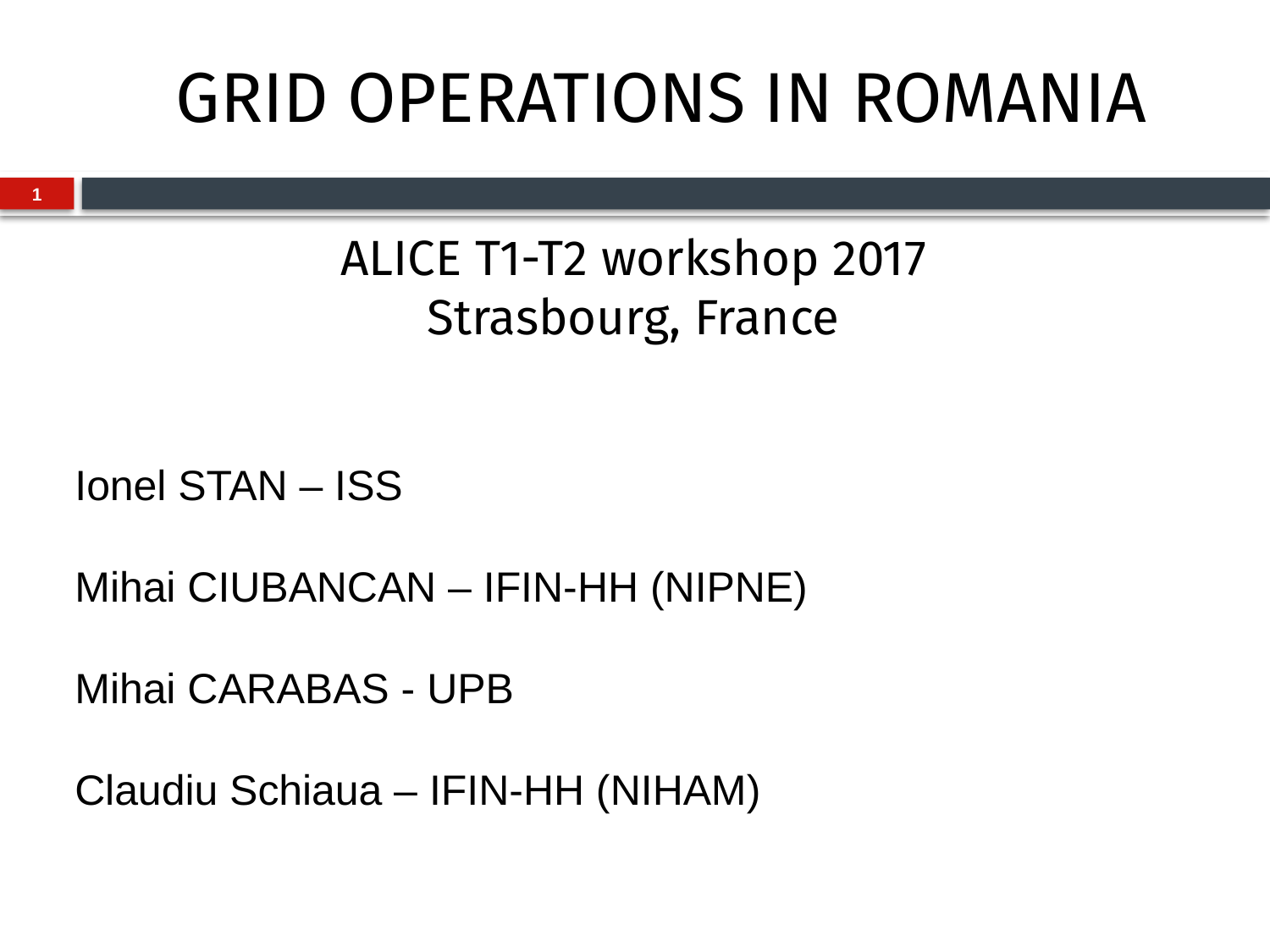

GRID OPERATIONS IN ROMANIA
1
ALICE T1-T2 workshop 2017
Strasbourg, France
Ionel STAN – ISS

Mihai CIUBANCAN – IFIN-HH (NIPNE)

Mihai CARABAS - UPB

Claudiu Schiaua – IFIN-HH (NIHAM)